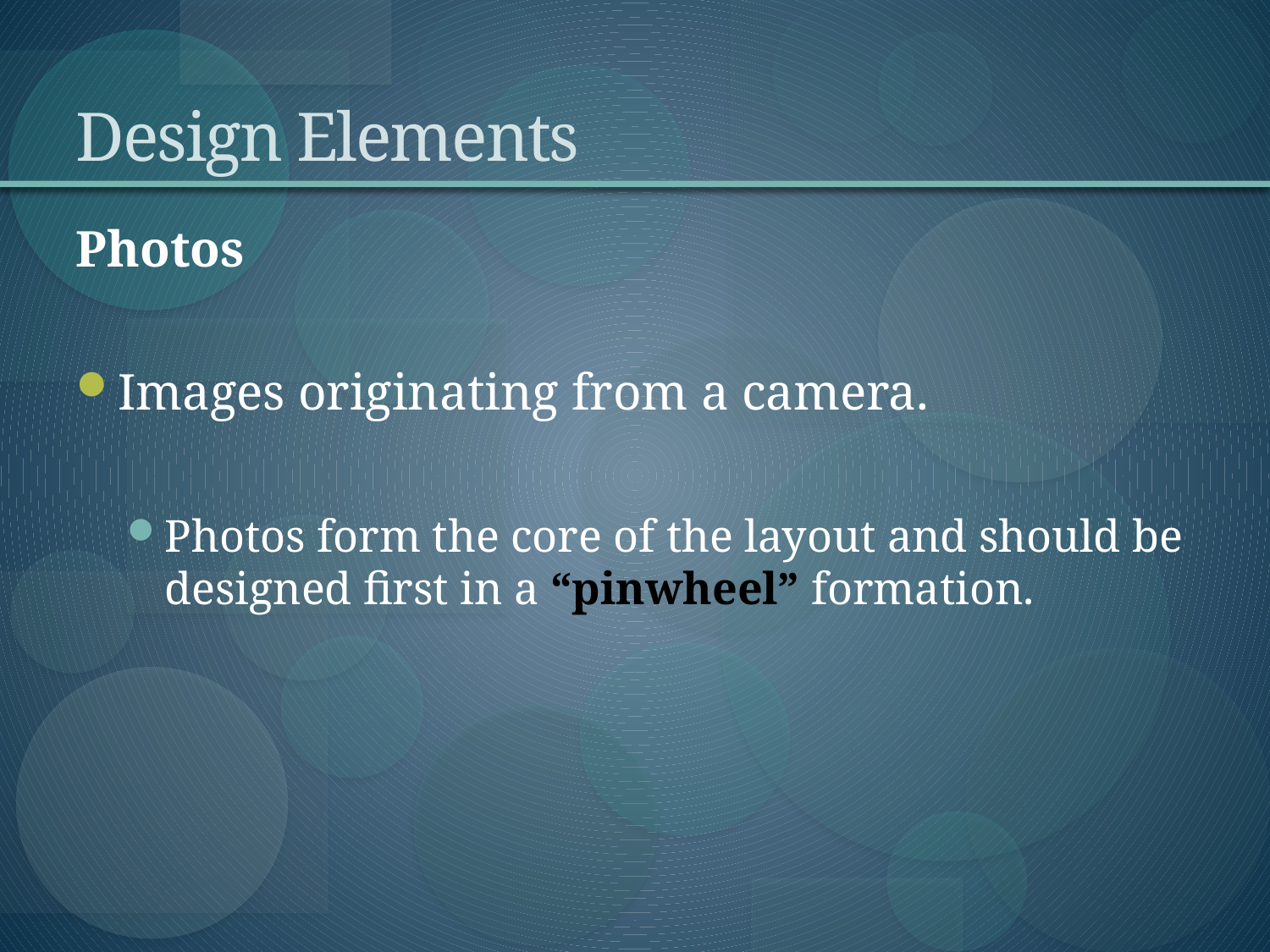

# Design Elements
Photos

Images originating from a camera.

Photos form the core of the layout and should be designed first in a “pinwheel” formation.